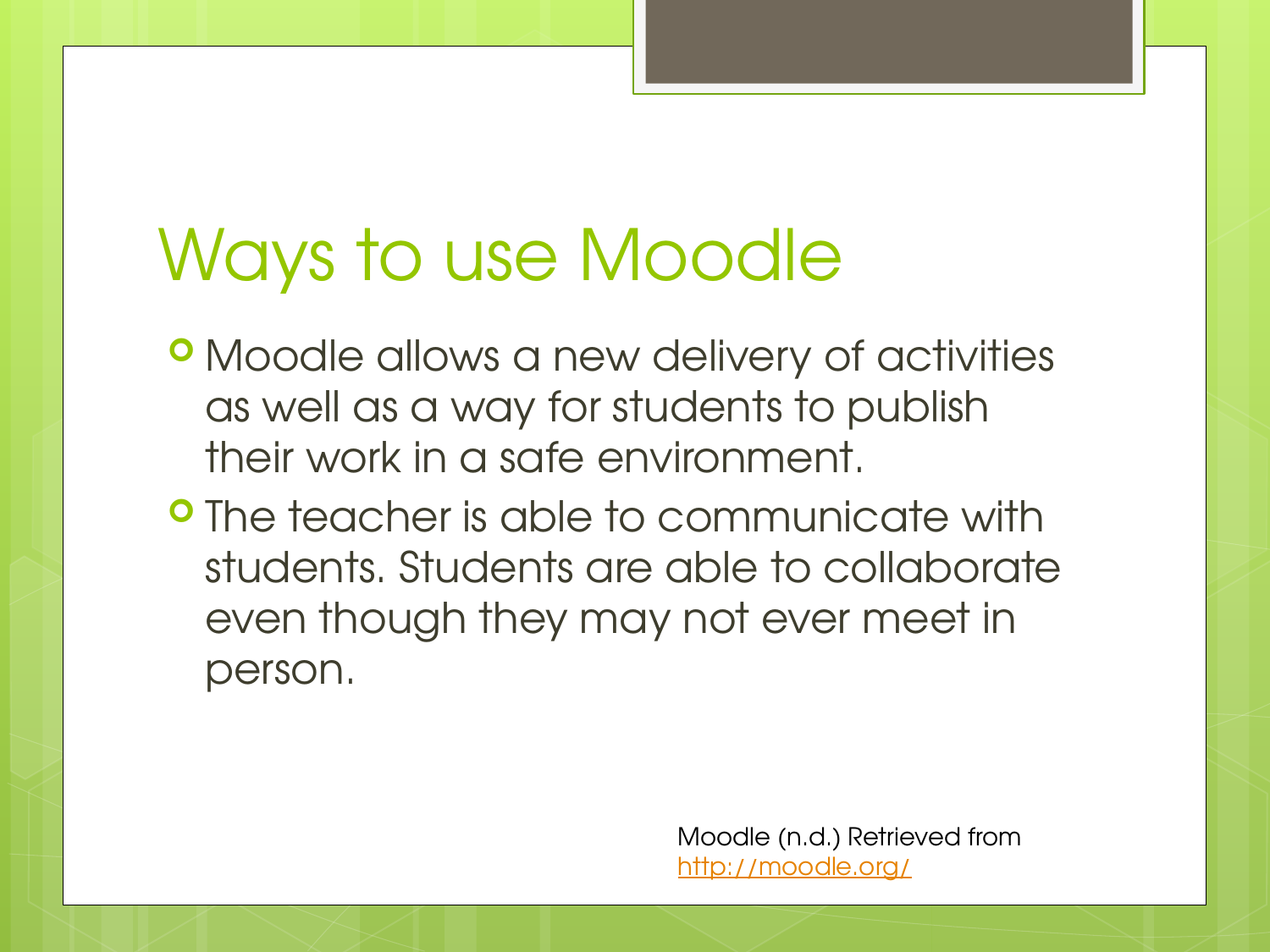

# Ways to use Moodle
Moodle allows a new delivery of activities as well as a way for students to publish their work in a safe environment.
The teacher is able to communicate with students. Students are able to collaborate even though they may not ever meet in person.
Moodle (n.d.) Retrieved from http://moodle.org/